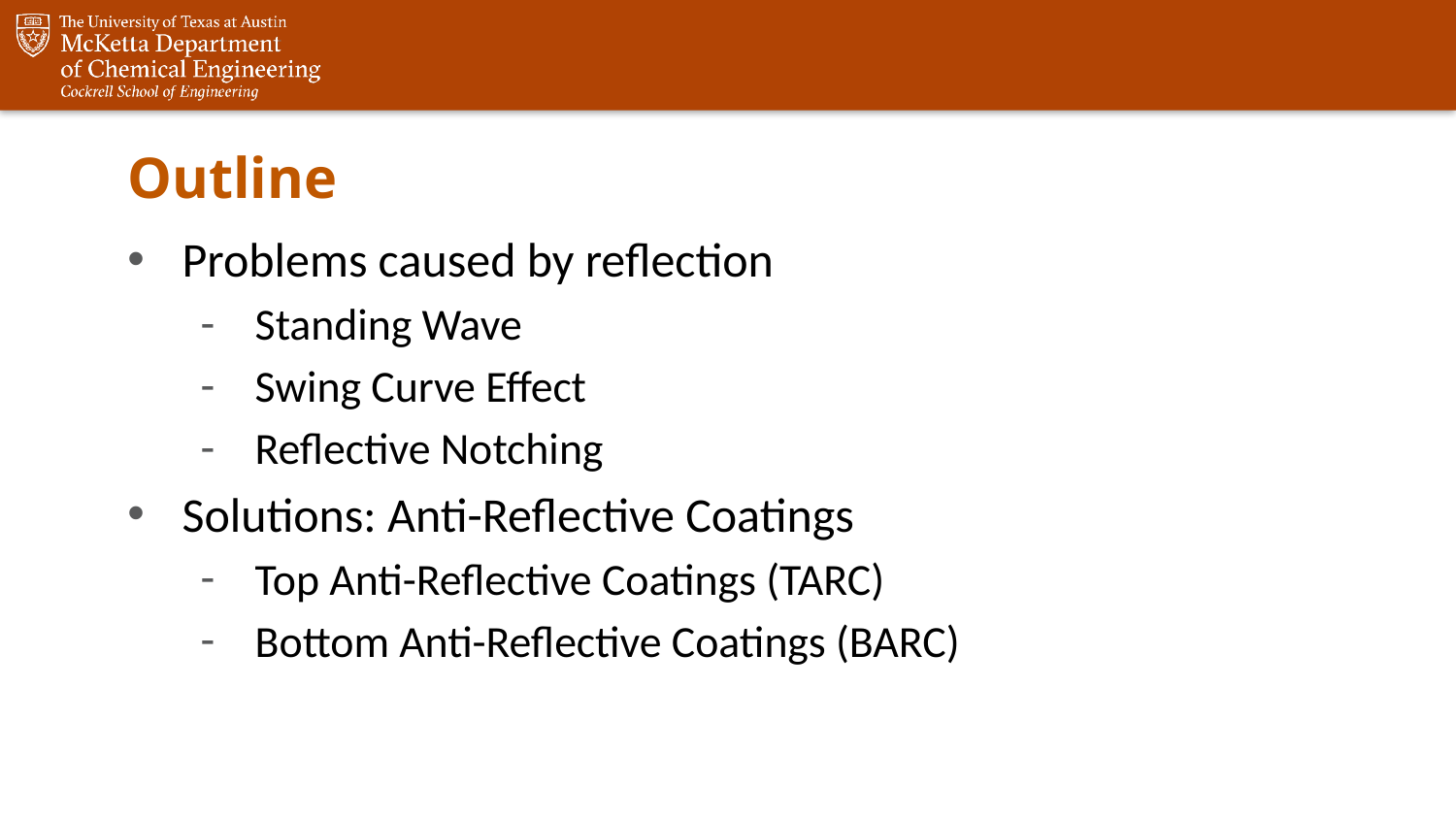

# Outline
Problems caused by reflection
Standing Wave
Swing Curve Effect
Reflective Notching
Solutions: Anti-Reflective Coatings
Top Anti-Reflective Coatings (TARC)
Bottom Anti-Reflective Coatings (BARC)